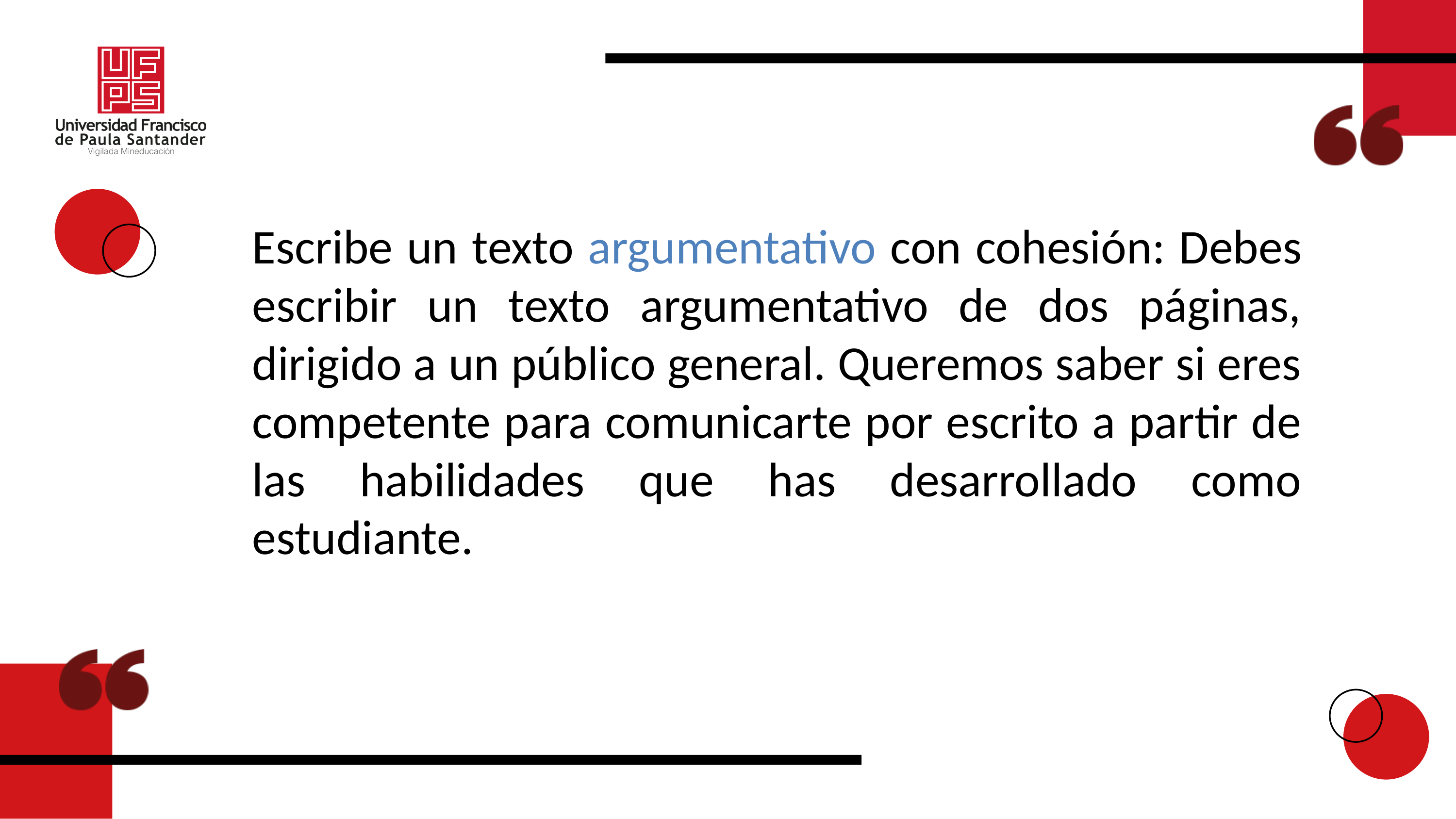

Escribe un texto argumentativo con cohesión: Debes escribir un texto argumentativo de dos páginas, dirigido a un público general. Queremos saber si eres competente para comunicarte por escrito a partir de las habilidades que has desarrollado como estudiante.